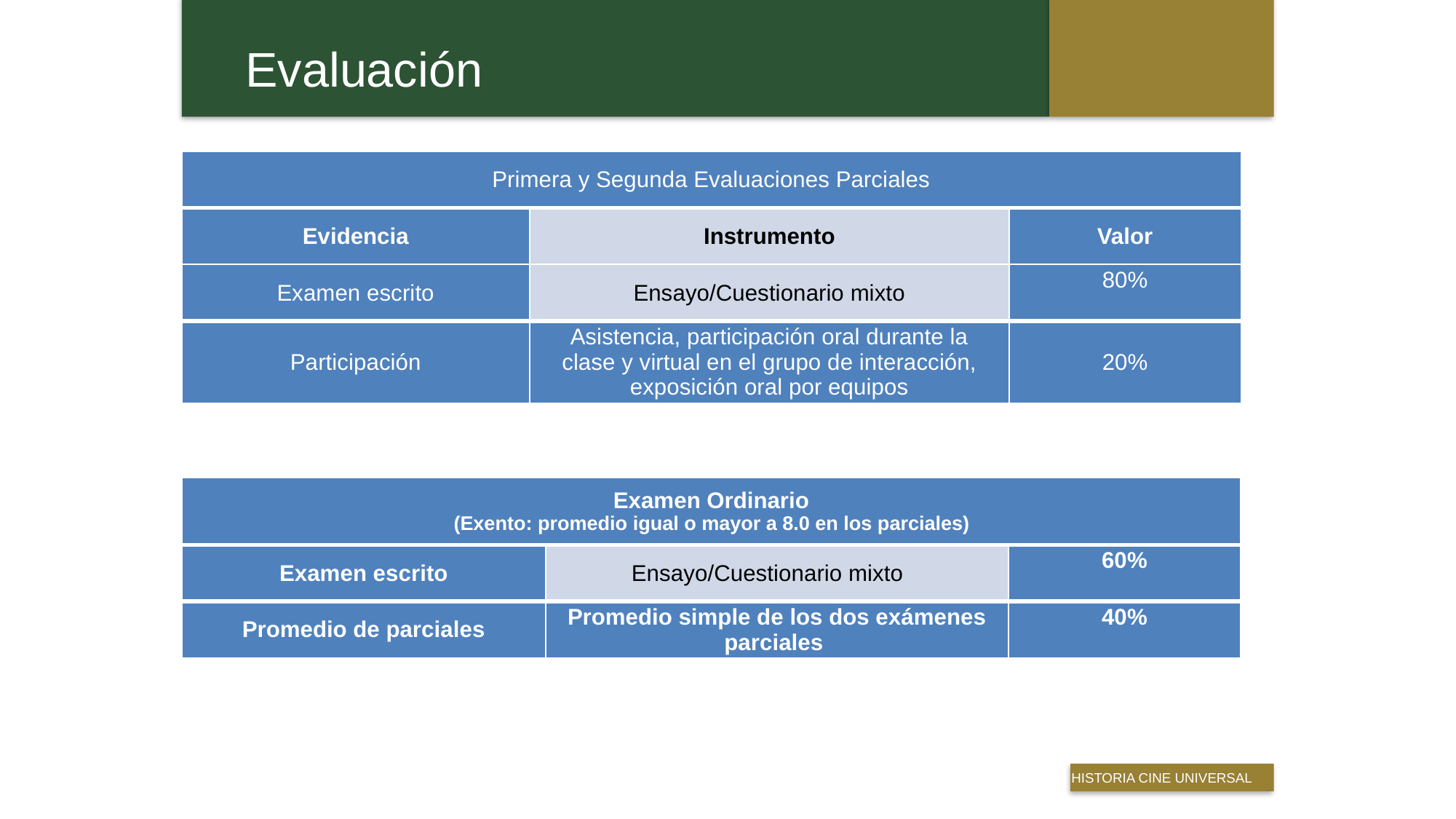

Evaluación

| Primera y Segunda Evaluaciones Parciales |  |  |
| --- | --- | --- |
| Evidencia | Instrumento | Valor |
| Examen escrito | Ensayo/Cuestionario mixto | 80% |
| Participación | Asistencia, participación oral durante la clase y virtual en el grupo de interacción, exposición oral por equipos | 20% |
| Examen Ordinario (Exento: promedio igual o mayor a 8.0 en los parciales) |  |  |
| --- | --- | --- |
| Examen escrito | Ensayo/Cuestionario mixto | 60% |
| Promedio de parciales | Promedio simple de los dos exámenes parciales | 40% |
                                          Titulo de la presentación
                                          HISTORIA CINE UNIVERSAL